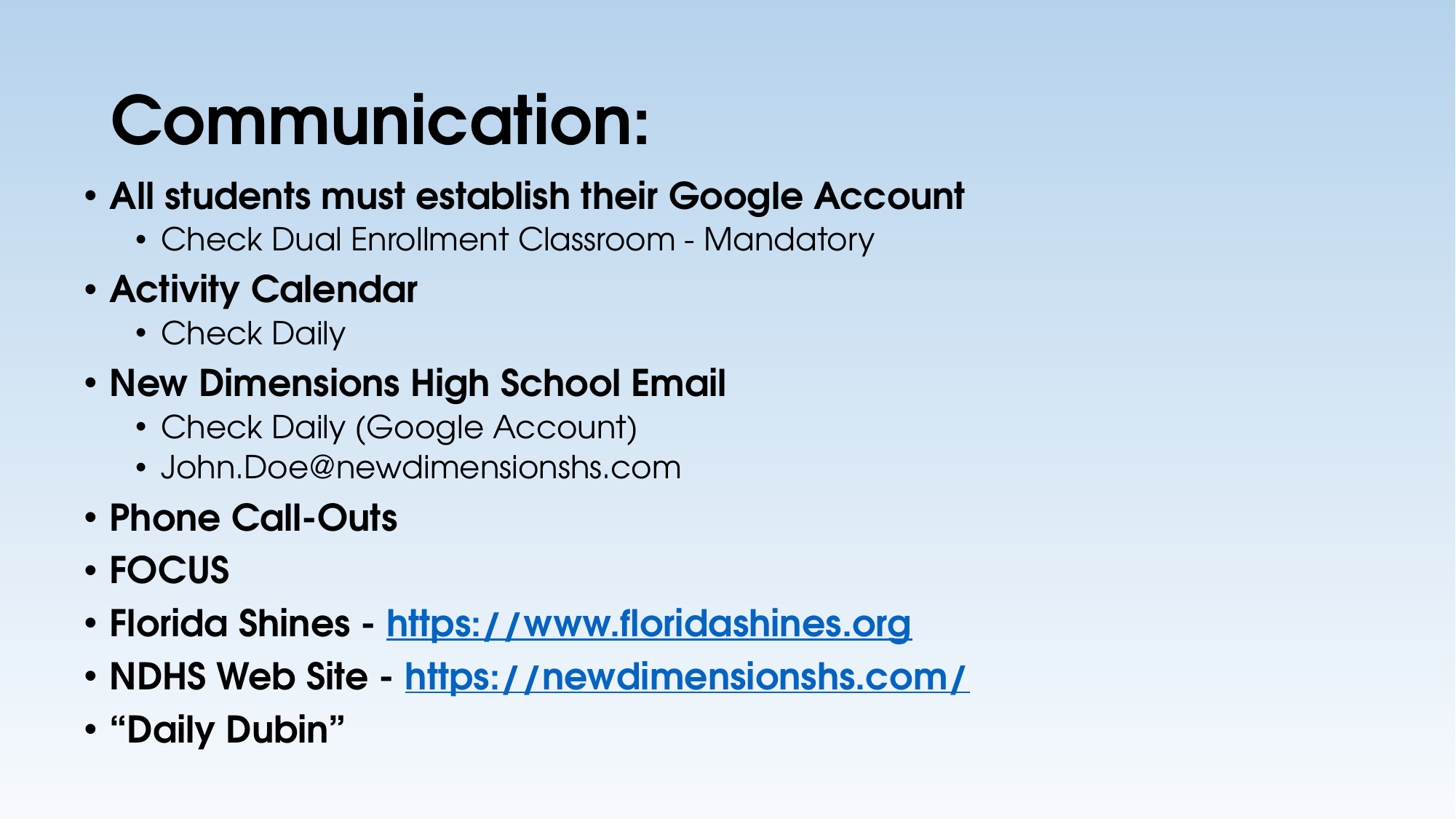

# Communication:
All students must establish their Google Account
Check Dual Enrollment Classroom - Mandatory
Activity Calendar
Check Daily
New Dimensions High School Email
Check Daily (Google Account)
John.Doe@newdimensionshs.com
Phone Call-Outs
FOCUS
Florida Shines - https://www.floridashines.org
NDHS Web Site - https://newdimensionshs.com/
“Daily Dubin”